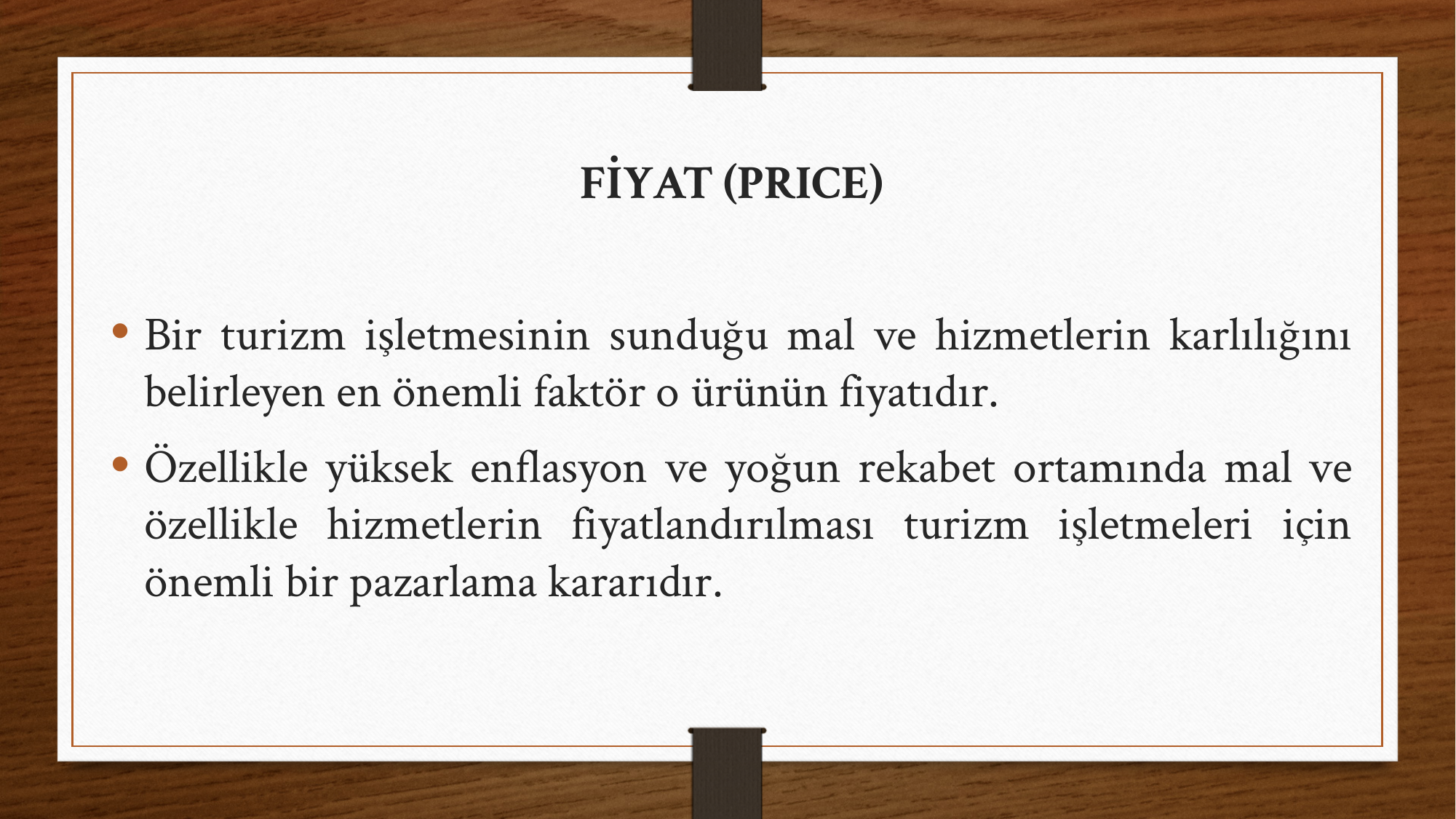

FİYAT (PRICE)

Bir turizm işletmesinin sunduğu mal ve hizmetlerin karlılığını belirleyen en önemli faktör o ürünün fiyatıdır.
Özellikle yüksek enflasyon ve yoğun rekabet ortamında mal ve özellikle hizmetlerin fiyatlandırılması turizm işletmeleri için önemli bir pazarlama kararıdır.